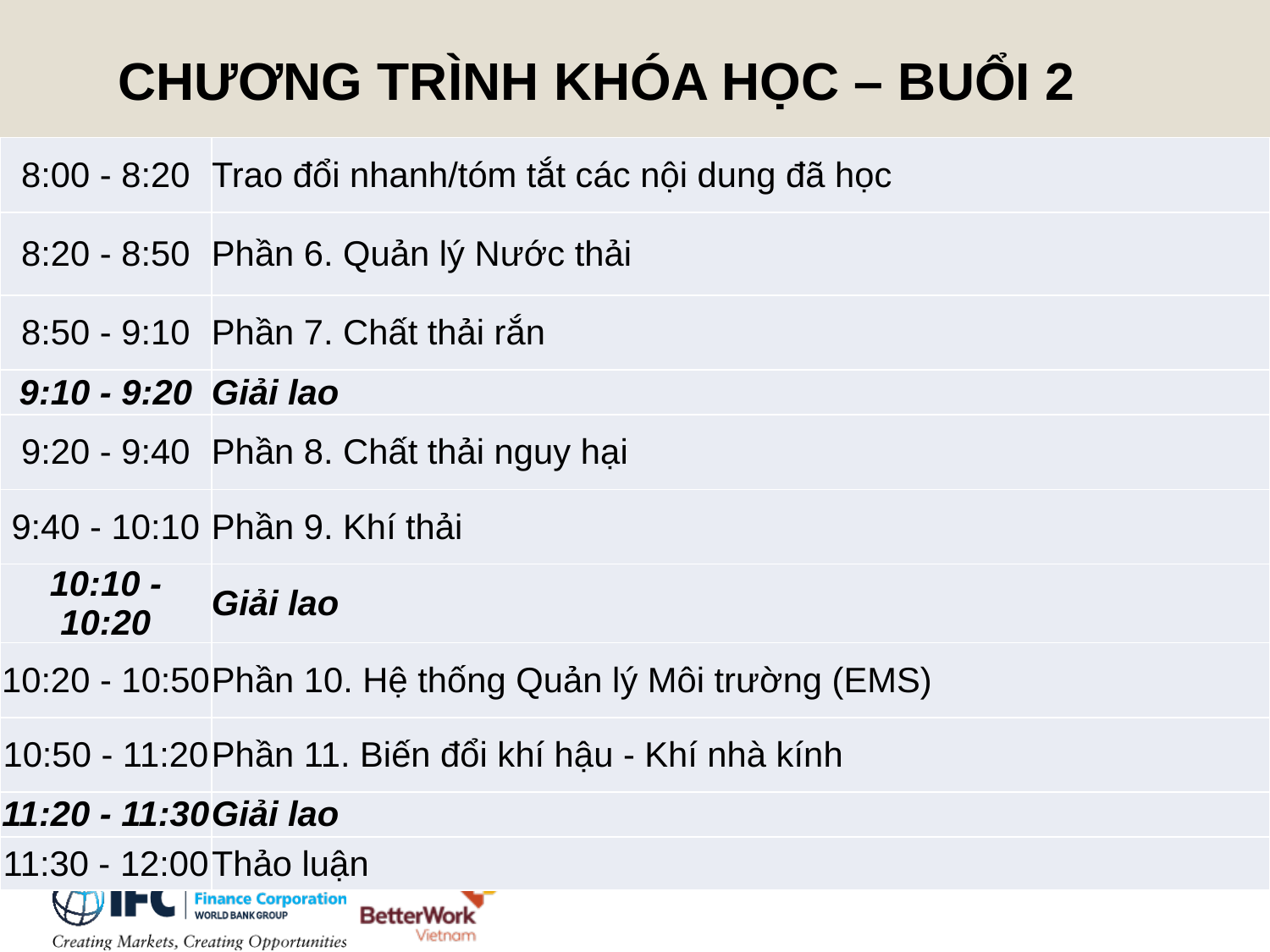

CHƯƠNG TRÌNH KHÓA HỌC – BUỔI 2
| 8:00 - 8:20 | Trao đổi nhanh/tóm tắt các nội dung đã học |
| --- | --- |
| 8:20 - 8:50 | Phần 6. Quản lý Nước thải |
| 8:50 - 9:10 | Phần 7. Chất thải rắn |
| 9:10 - 9:20 | Giải lao |
| 9:20 - 9:40 | Phần 8. Chất thải nguy hại |
| 9:40 - 10:10 | Phần 9. Khí thải |
| 10:10 - 10:20 | Giải lao |
| 10:20 - 10:50 | Phần 10. Hệ thống Quản lý Môi trường (EMS) |
| 10:50 - 11:20 | Phần 11. Biến đổi khí hậu - Khí nhà kính |
| 11:20 - 11:30 | Giải lao |
| 11:30 - 12:00 | Thảo luận |